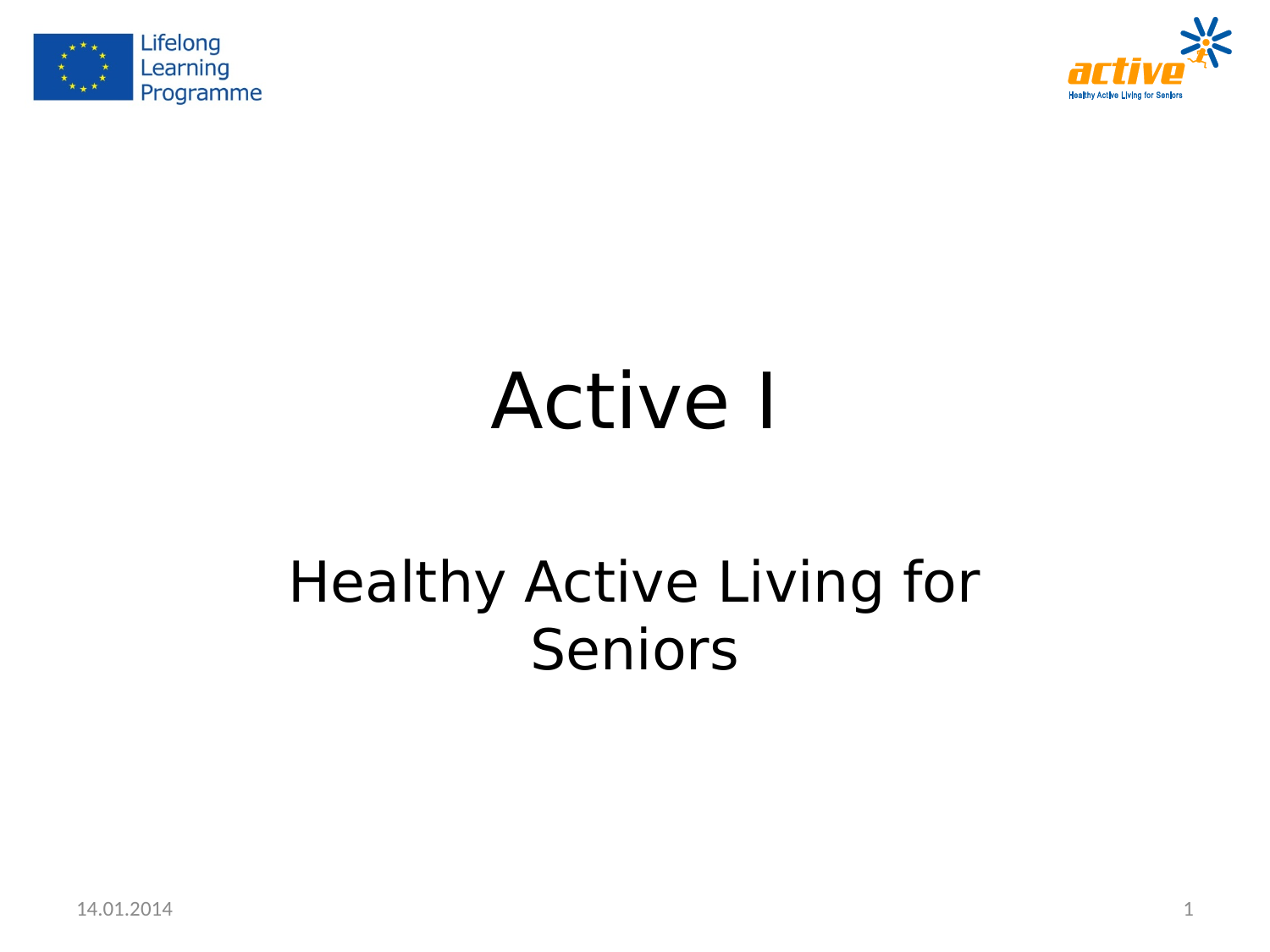

# Active I
Healthy Active Living for Seniors
14.01.2014

1